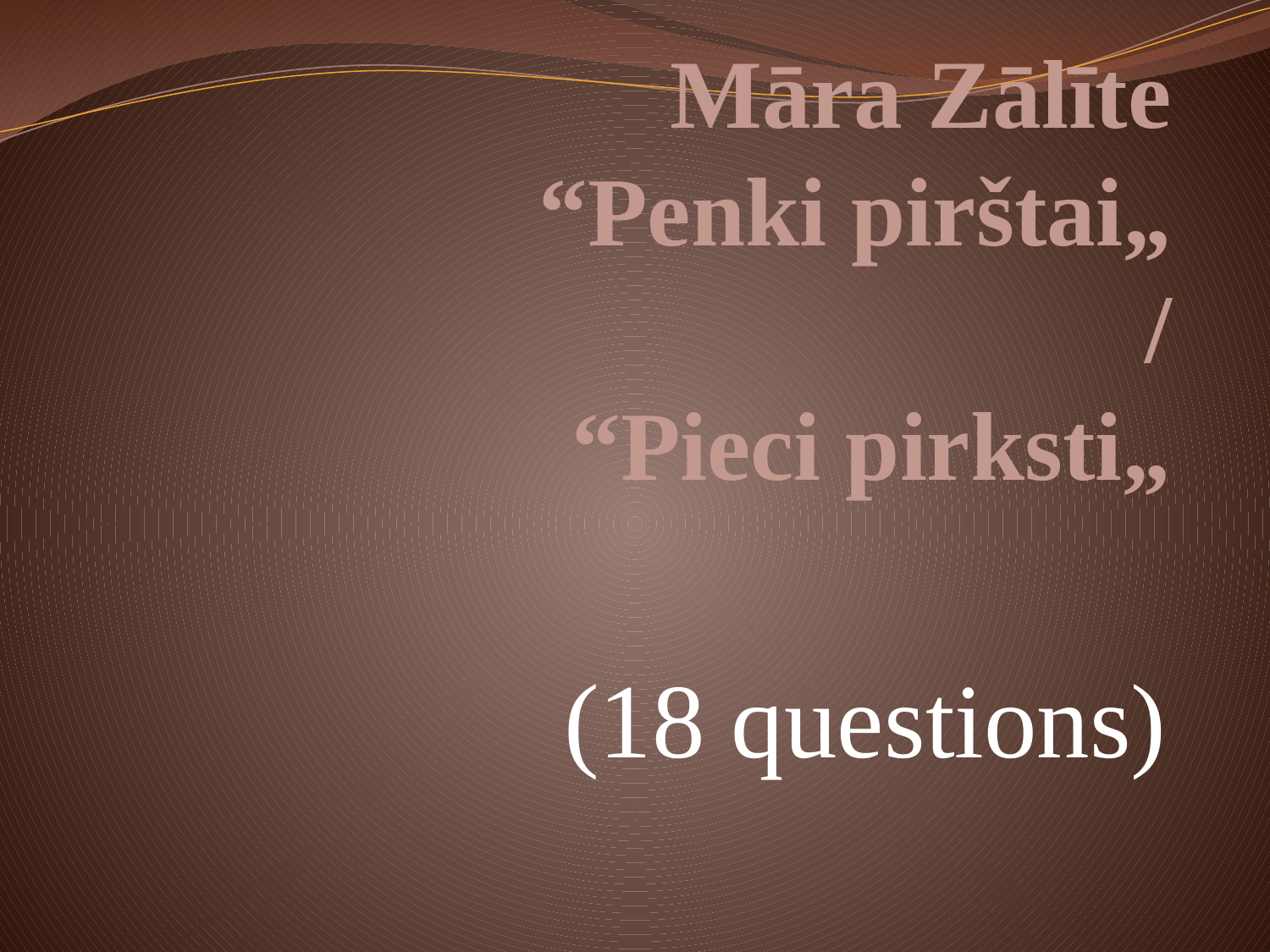

# Māra Zālīte “Penki pirštai„ / “Pieci pirksti„
(18 questions)